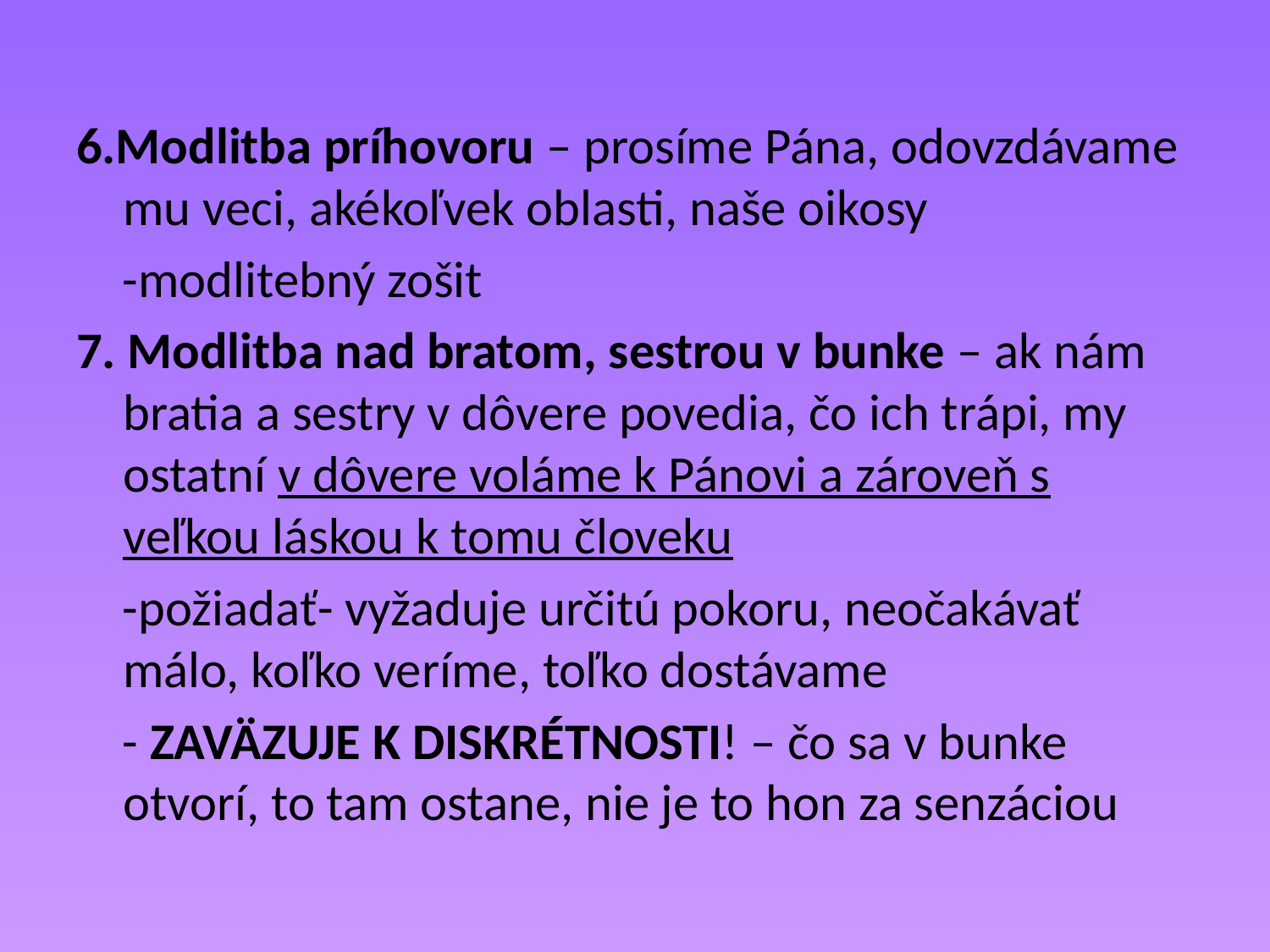

6.Modlitba príhovoru – prosíme Pána, odovzdávame mu veci, akékoľvek oblasti, naše oikosy
    -modlitebný zošit
7. Modlitba nad bratom, sestrou v bunke – ak nám bratia a sestry v dôvere povedia, čo ich trápi, my ostatní v dôvere voláme k Pánovi a zároveň s veľkou láskou k tomu človeku
    -požiadať- vyžaduje určitú pokoru, neočakávať málo, koľko veríme, toľko dostávame
    - ZAVÄZUJE K DISKRÉTNOSTI! – čo sa v bunke otvorí, to tam ostane, nie je to hon za senzáciou